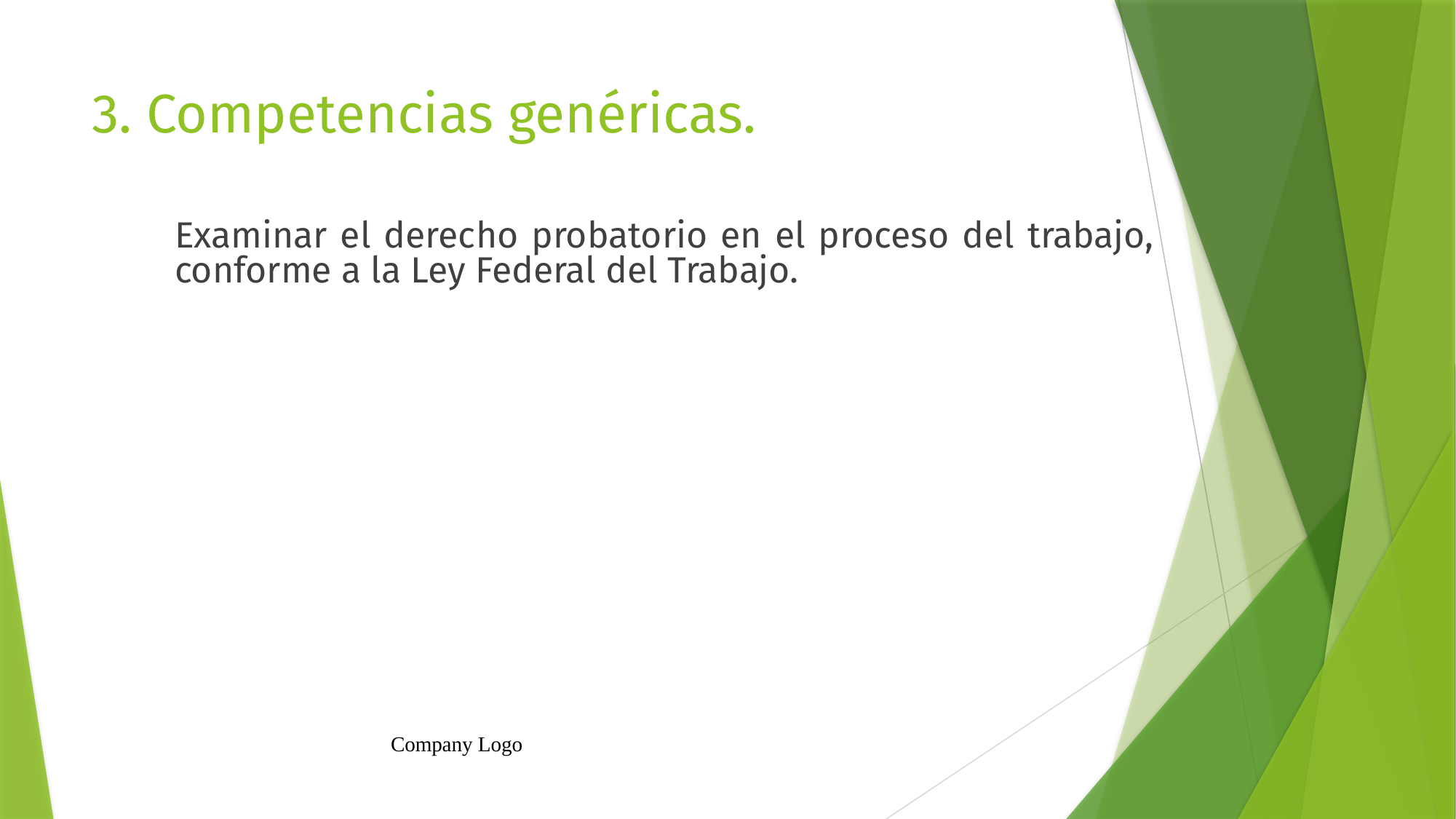

# 3. Competencias genéricas.
Examinar el derecho probatorio en el proceso del trabajo, conforme a la Ley Federal del Trabajo.
Company Logo